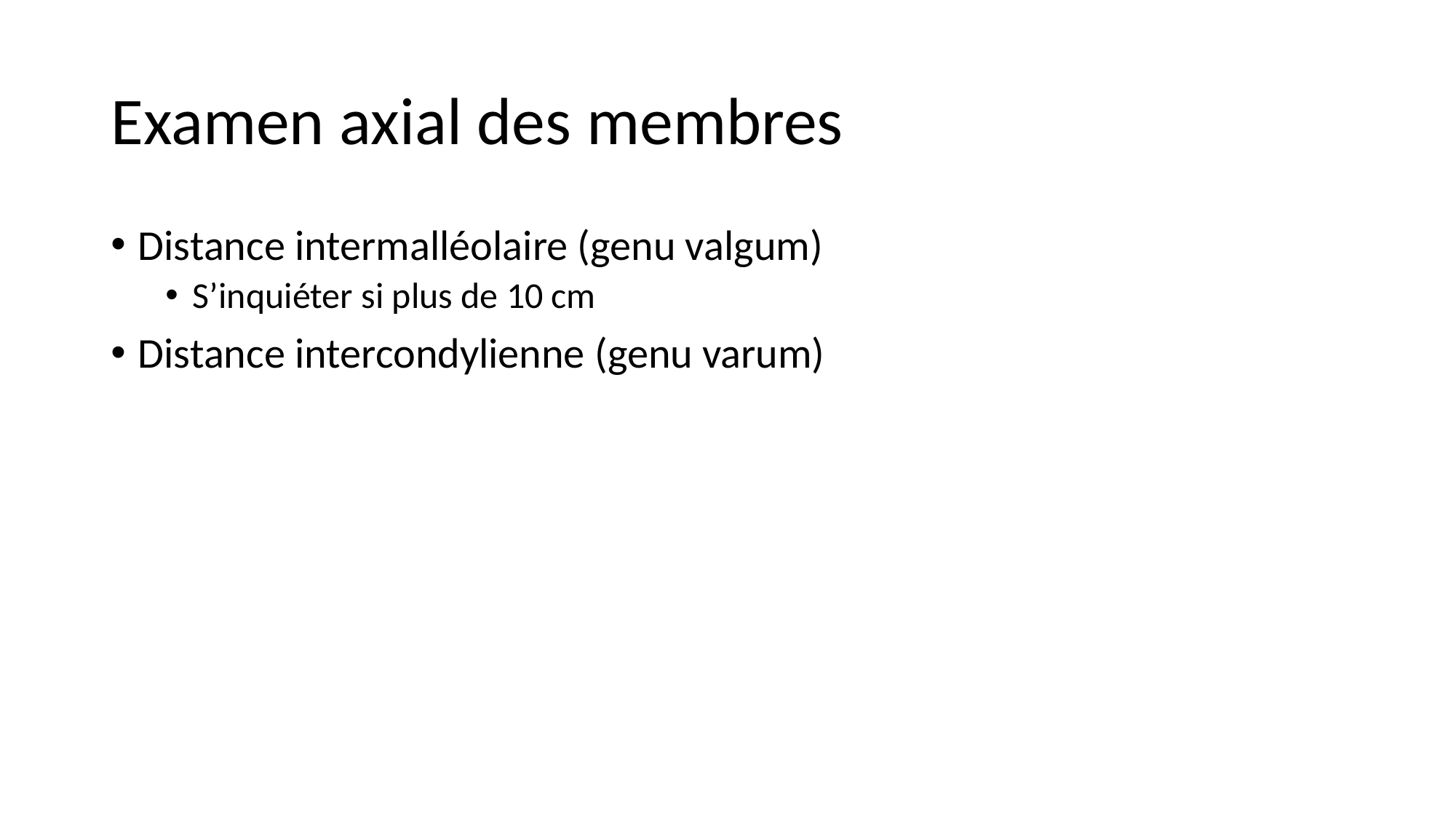

# Examen axial des membres
Distance intermalléolaire (genu valgum)
S’inquiéter si plus de 10 cm
Distance intercondylienne (genu varum)